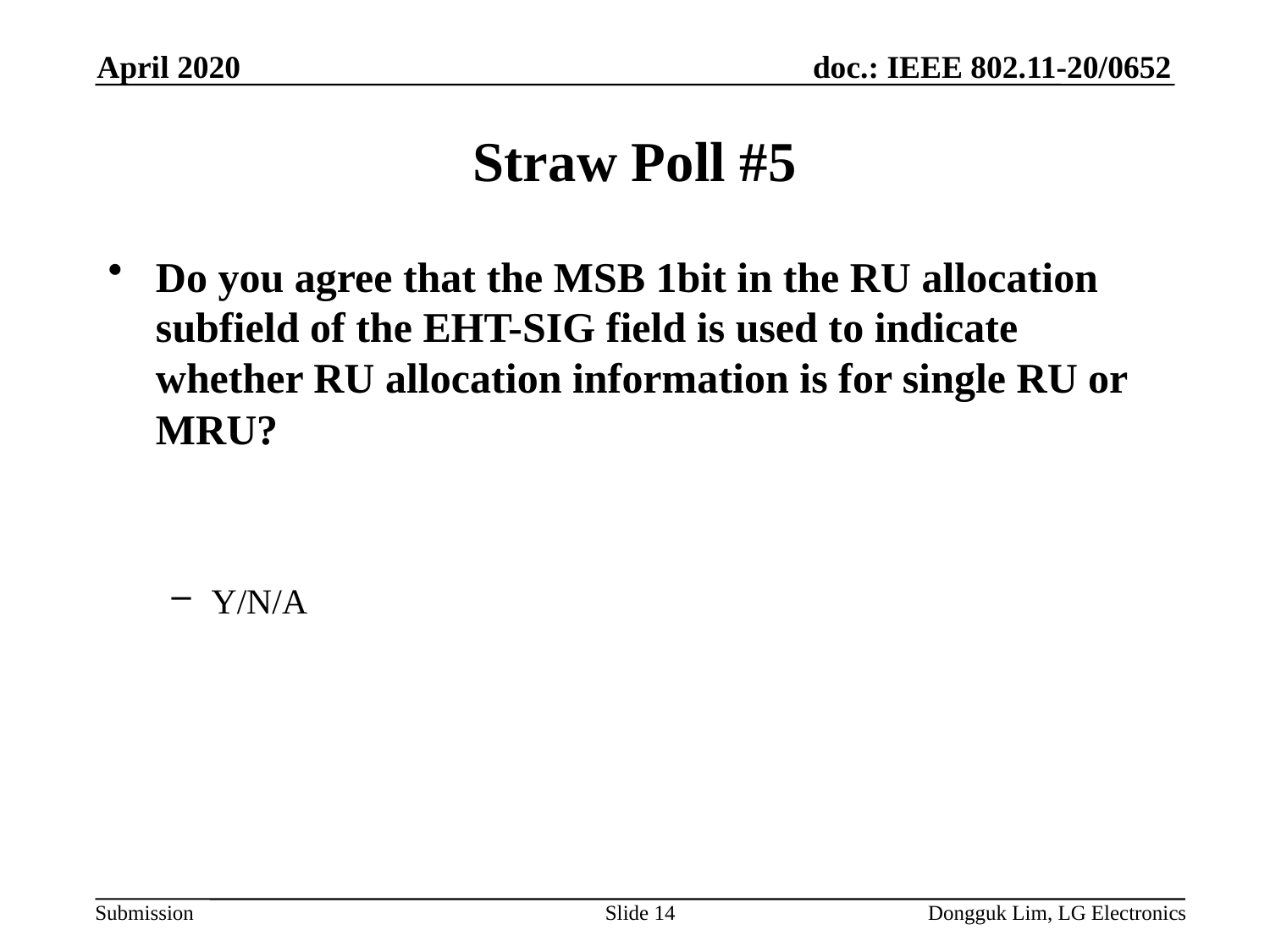

April 2020
# Straw Poll #5
Do you agree that the MSB 1bit in the RU allocation subfield of the EHT-SIG field is used to indicate whether RU allocation information is for single RU or MRU?

Y/N/A

Slide 14
Dongguk Lim, LG Electronics